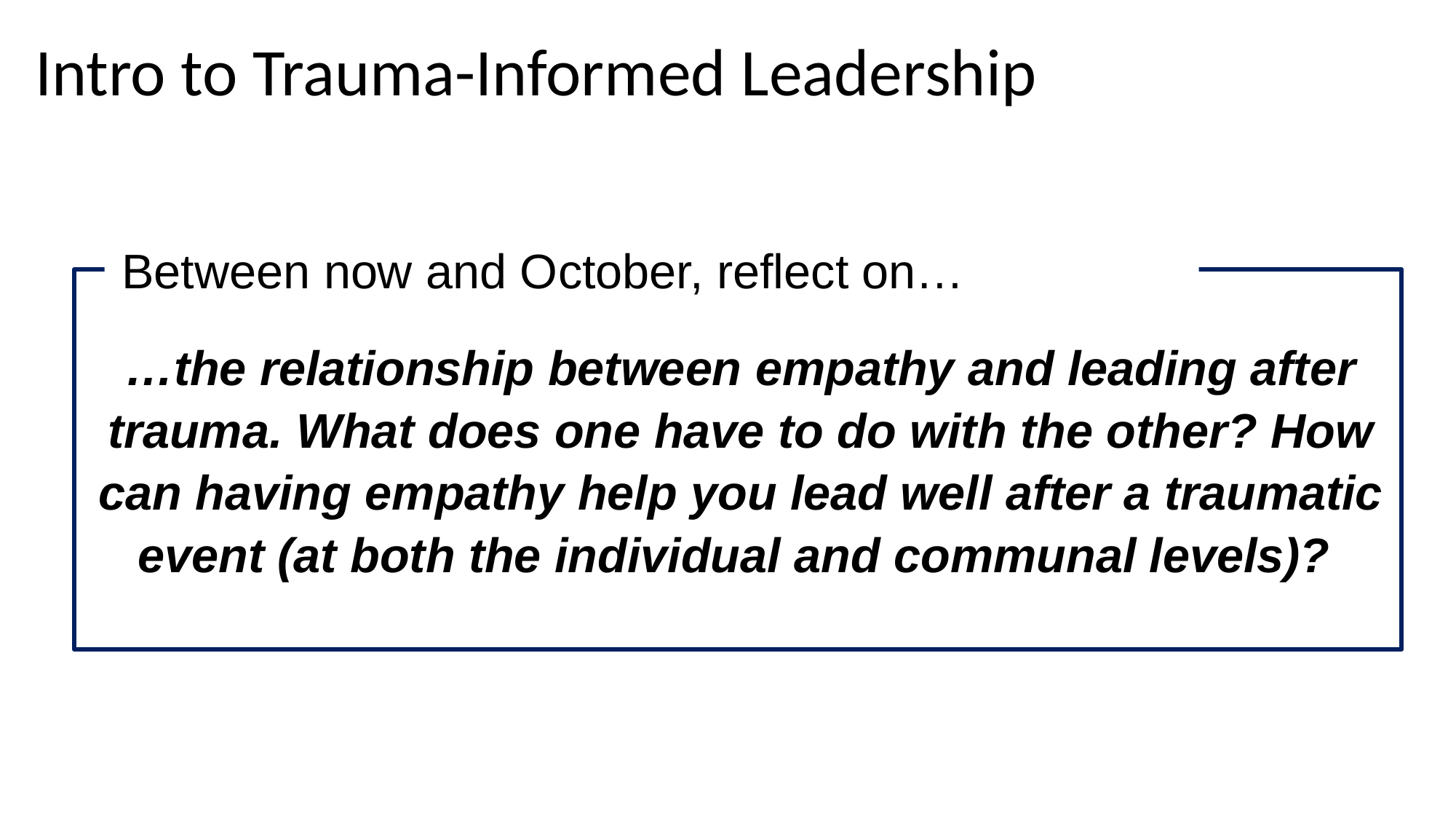

Intro to Trauma-Informed Leadership
Between now and October, reflect on…

…the relationship between empathy and leading after trauma. What does one have to do with the other? How can having empathy help you lead well after a traumatic event (at both the individual and communal levels)?